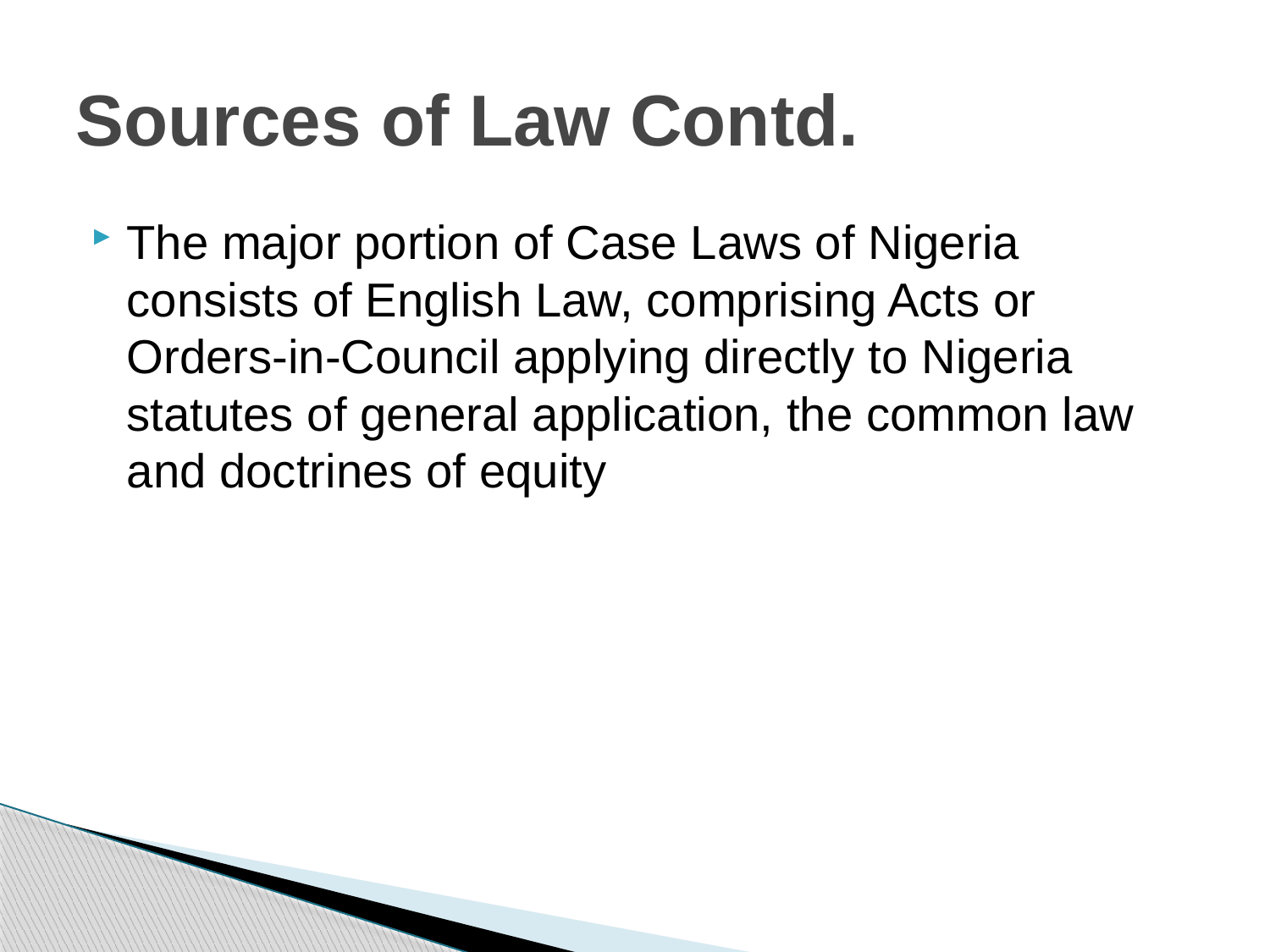

# Sources of Law Contd.
The major portion of Case Laws of Nigeria consists of English Law, comprising Acts or Orders-in-Council applying directly to Nigeria statutes of general application, the common law and doctrines of equity